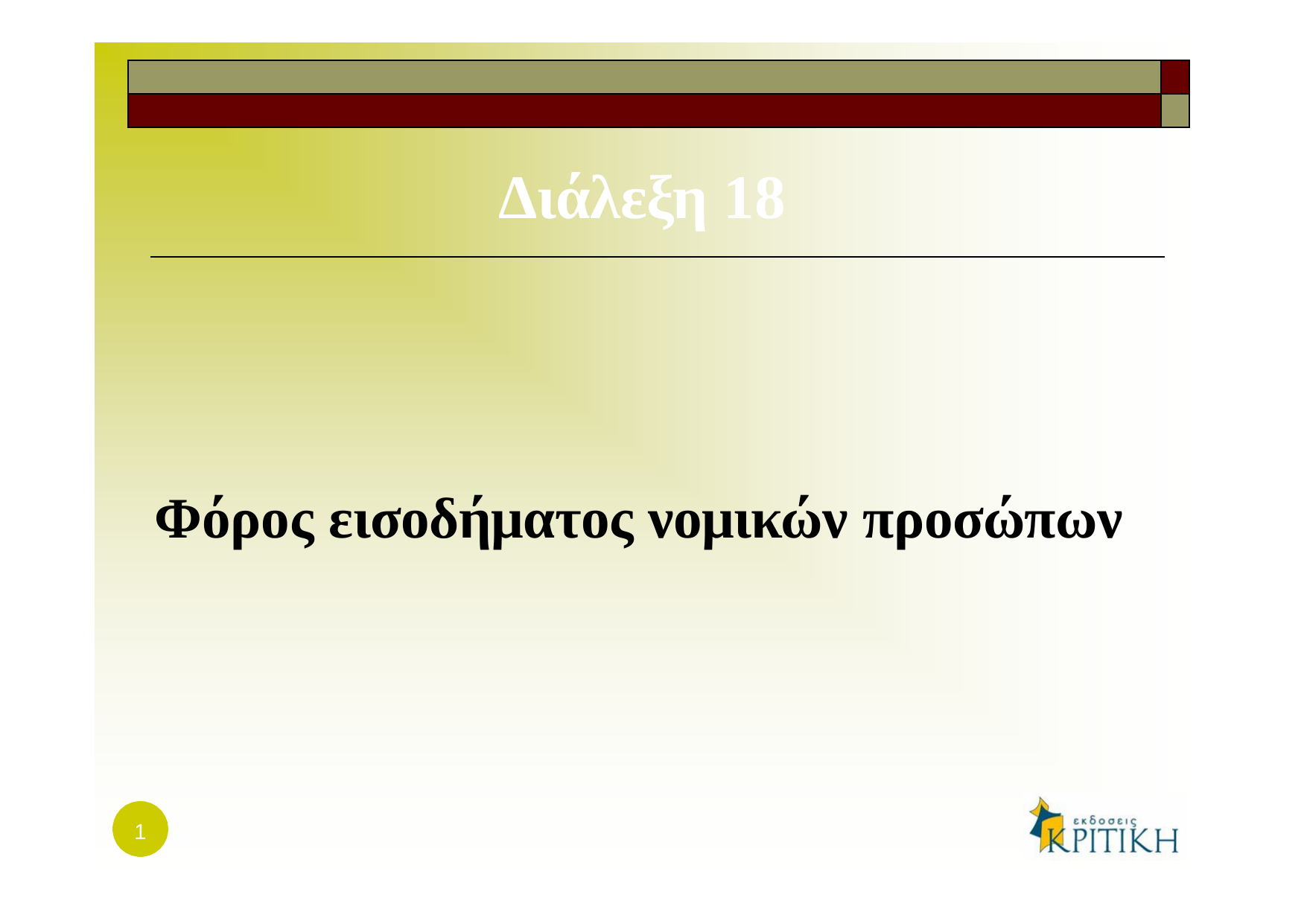

|  |  |
| --- | --- |
|  |  |
# Διάλεξη 18

Φόρος εισοδήματος νομικών προσώπων

1